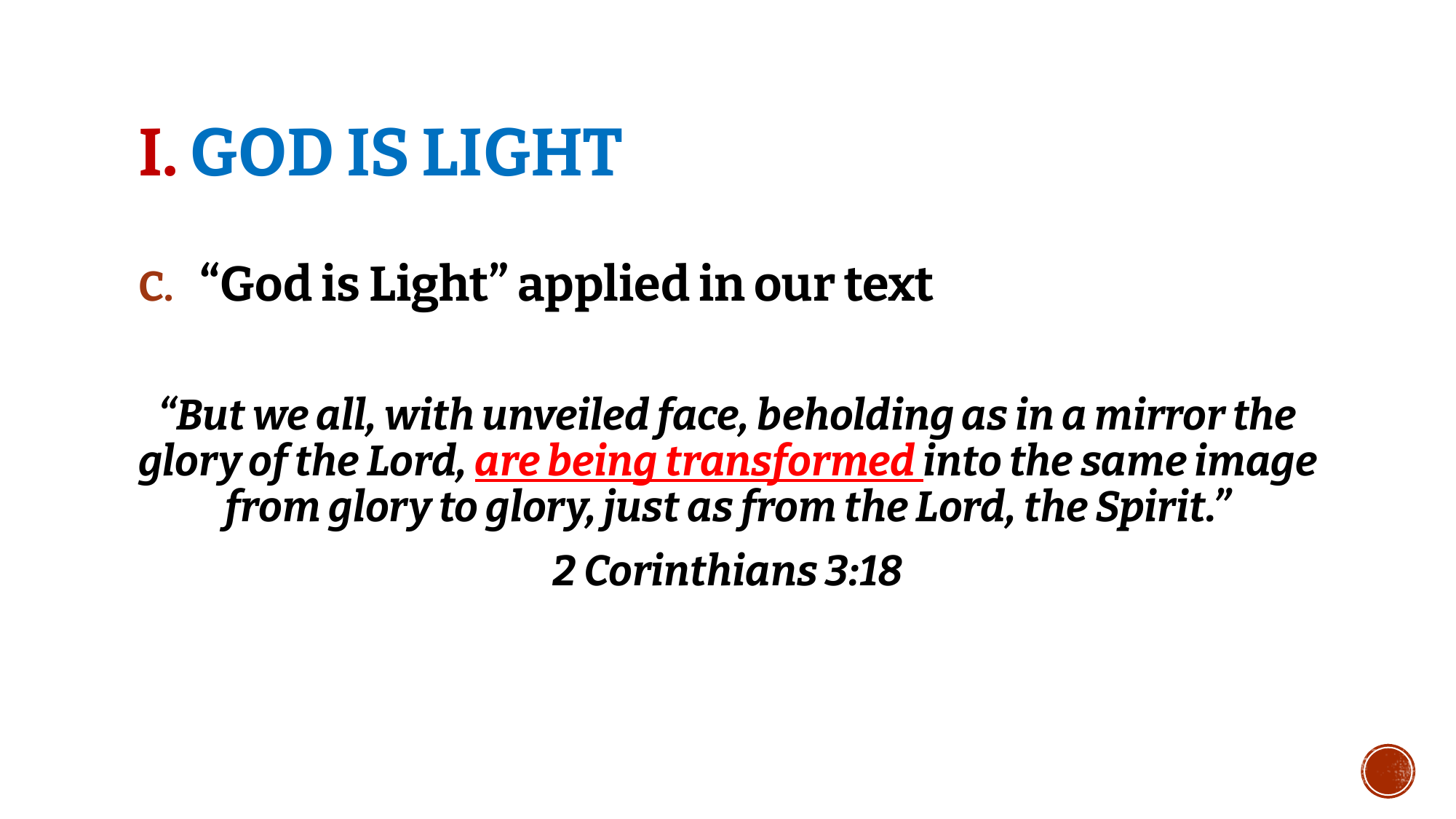

# I. God is Light
“God is Light” applied in our text

“But we all, with unveiled face, beholding as in a mirror the glory of the Lord, are being transformed into the same image from glory to glory, just as from the Lord, the Spirit.”
2 Corinthians 3:18